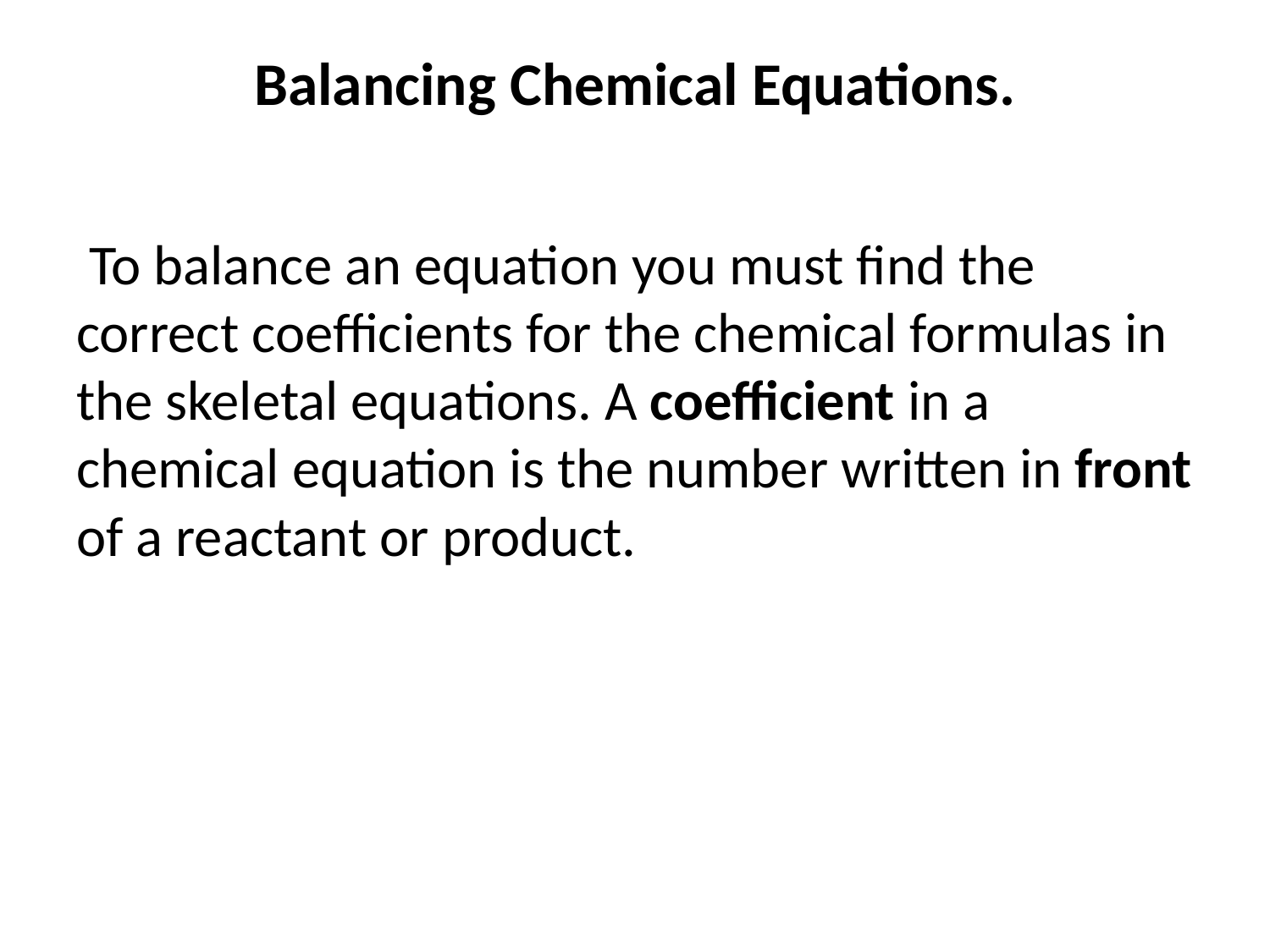

# Balancing Chemical Equations.
 To balance an equation you must find the correct coefficients for the chemical formulas in the skeletal equations. A coefficient in a chemical equation is the number written in front of a reactant or product.